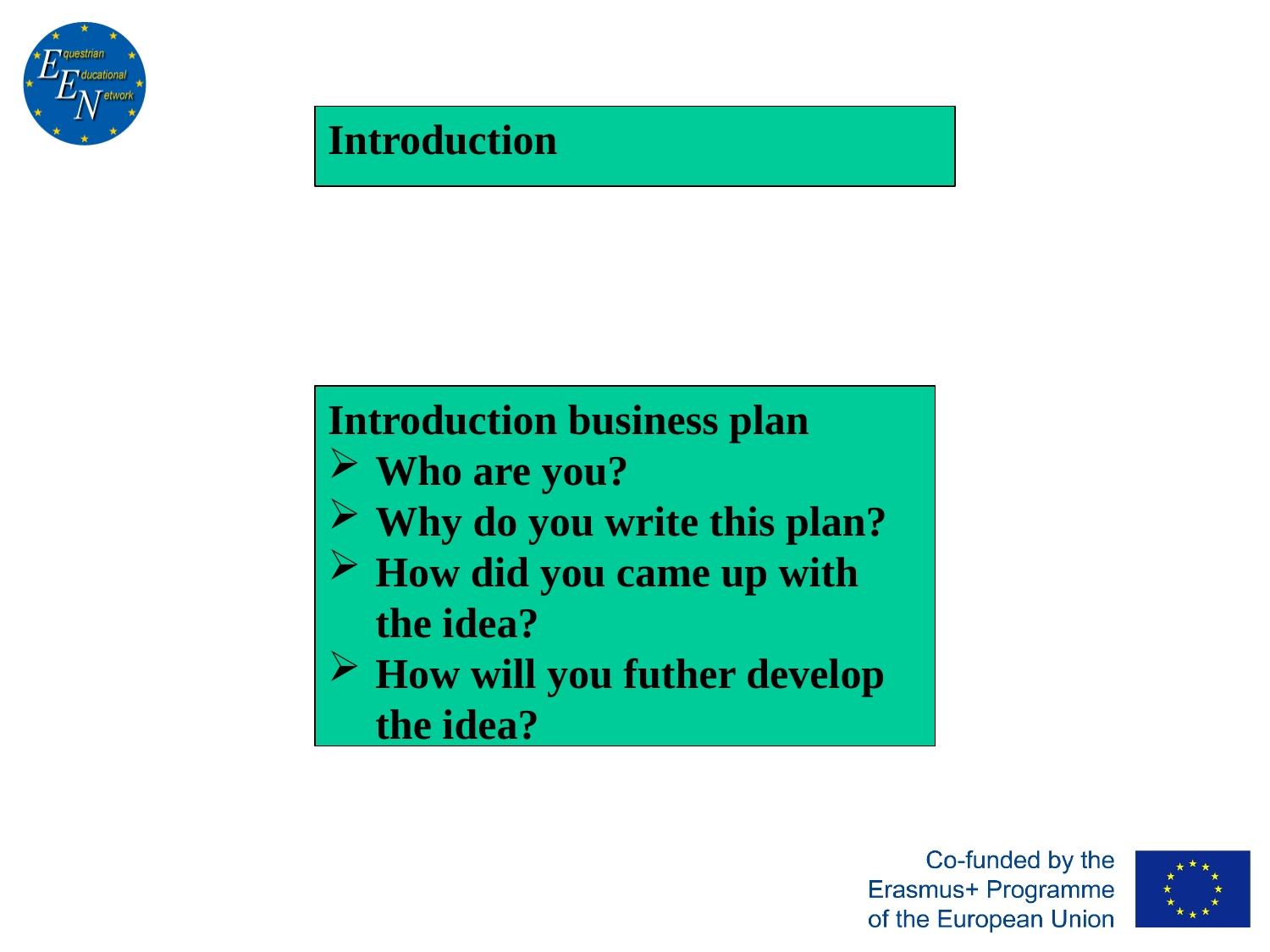

Introduction
Introduction business plan
Who are you?
Why do you write this plan?
How did you came up with the idea?
How will you futher develop the idea?